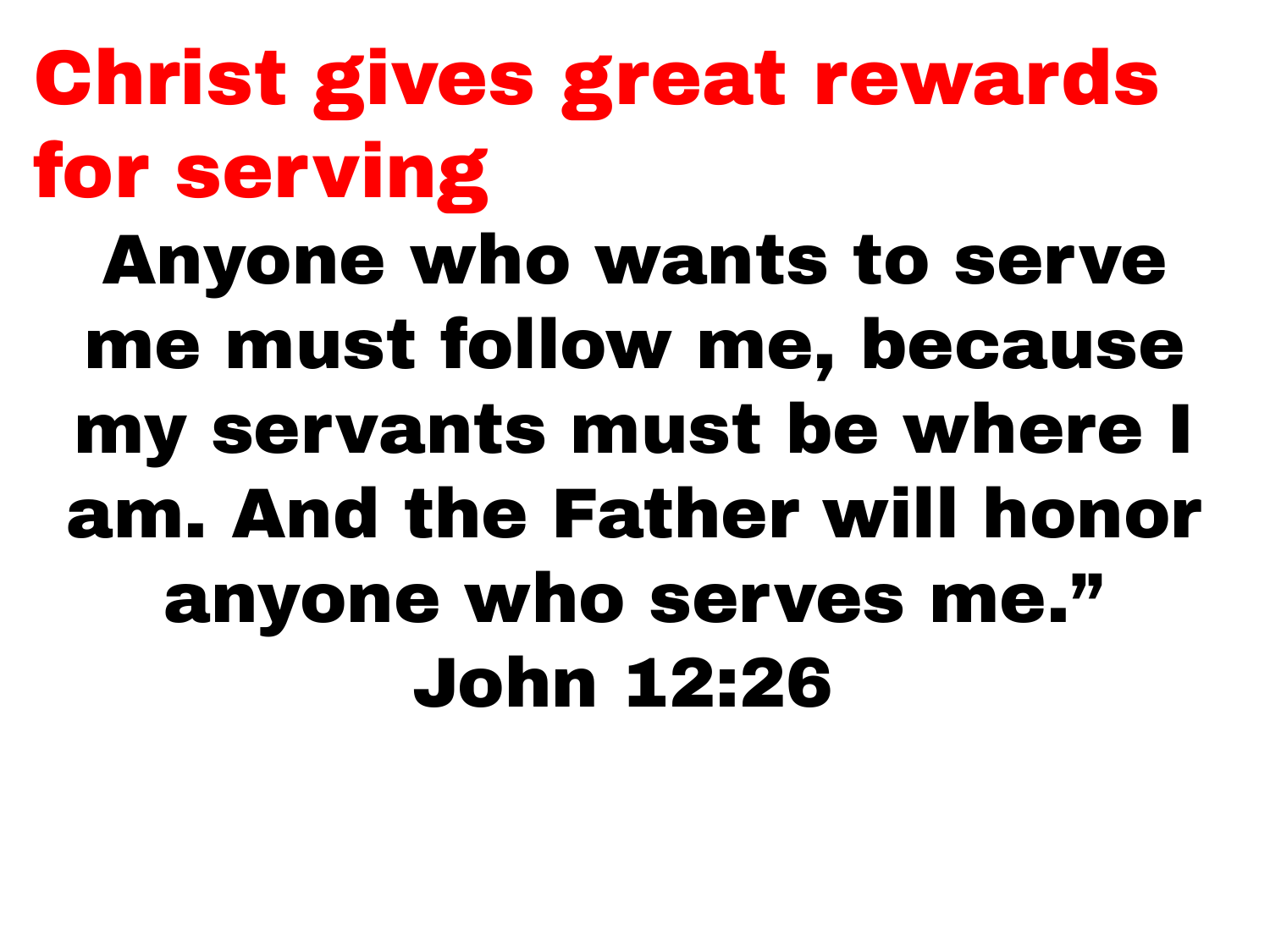

Christ gives great rewards for serving
Anyone who wants to serve me must follow me, because my servants must be where I am. And the Father will honor anyone who serves me.”
‭‭John‬ ‭12:26‬ ‭